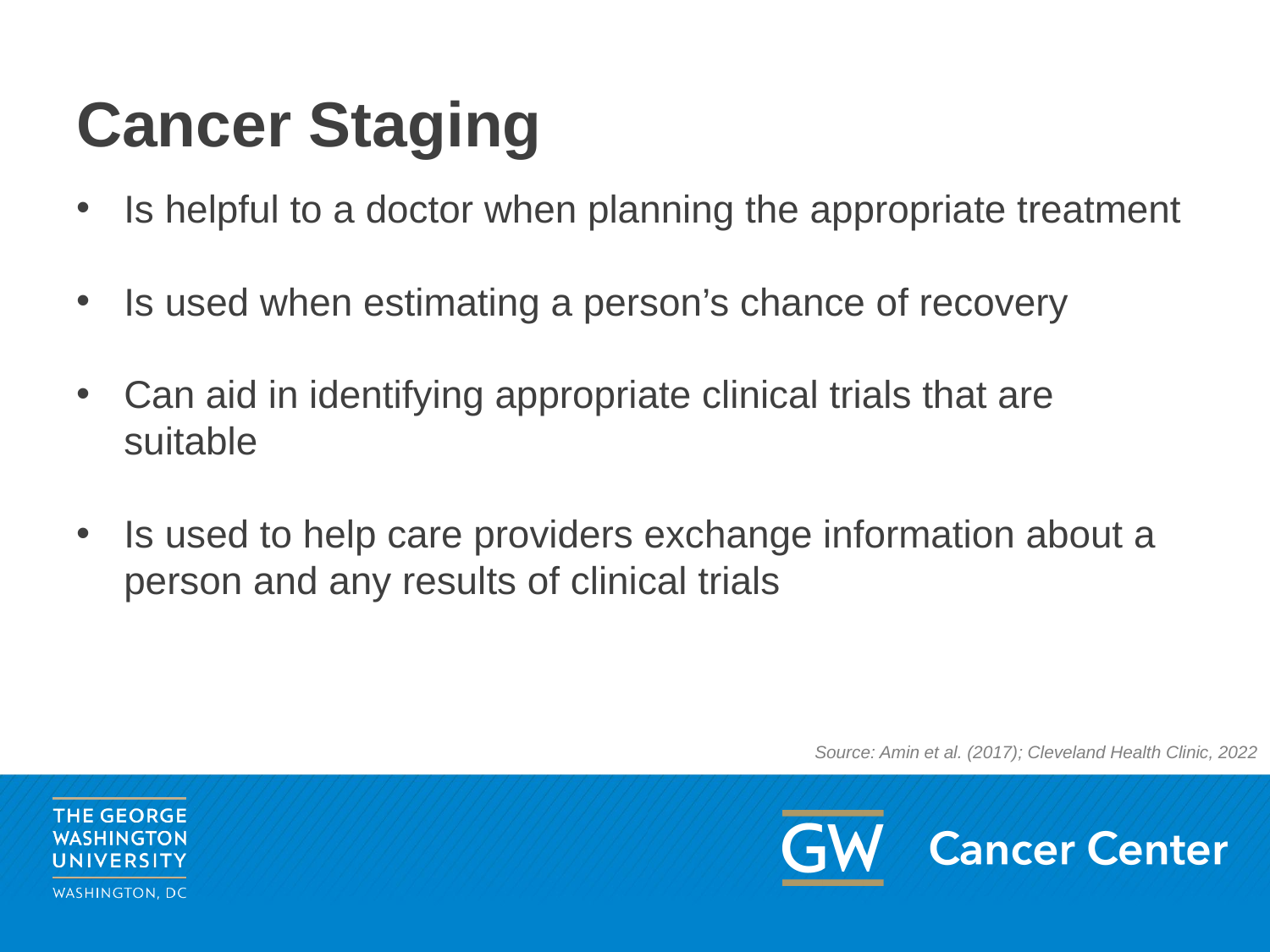

# Cancer Staging
Is helpful to a doctor when planning the appropriate treatment

Is used when estimating a person’s chance of recovery

Can aid in identifying appropriate clinical trials that are suitable

Is used to help care providers exchange information about a person and any results of clinical trials
Source: Amin et al. (2017); Cleveland Health Clinic, 2022